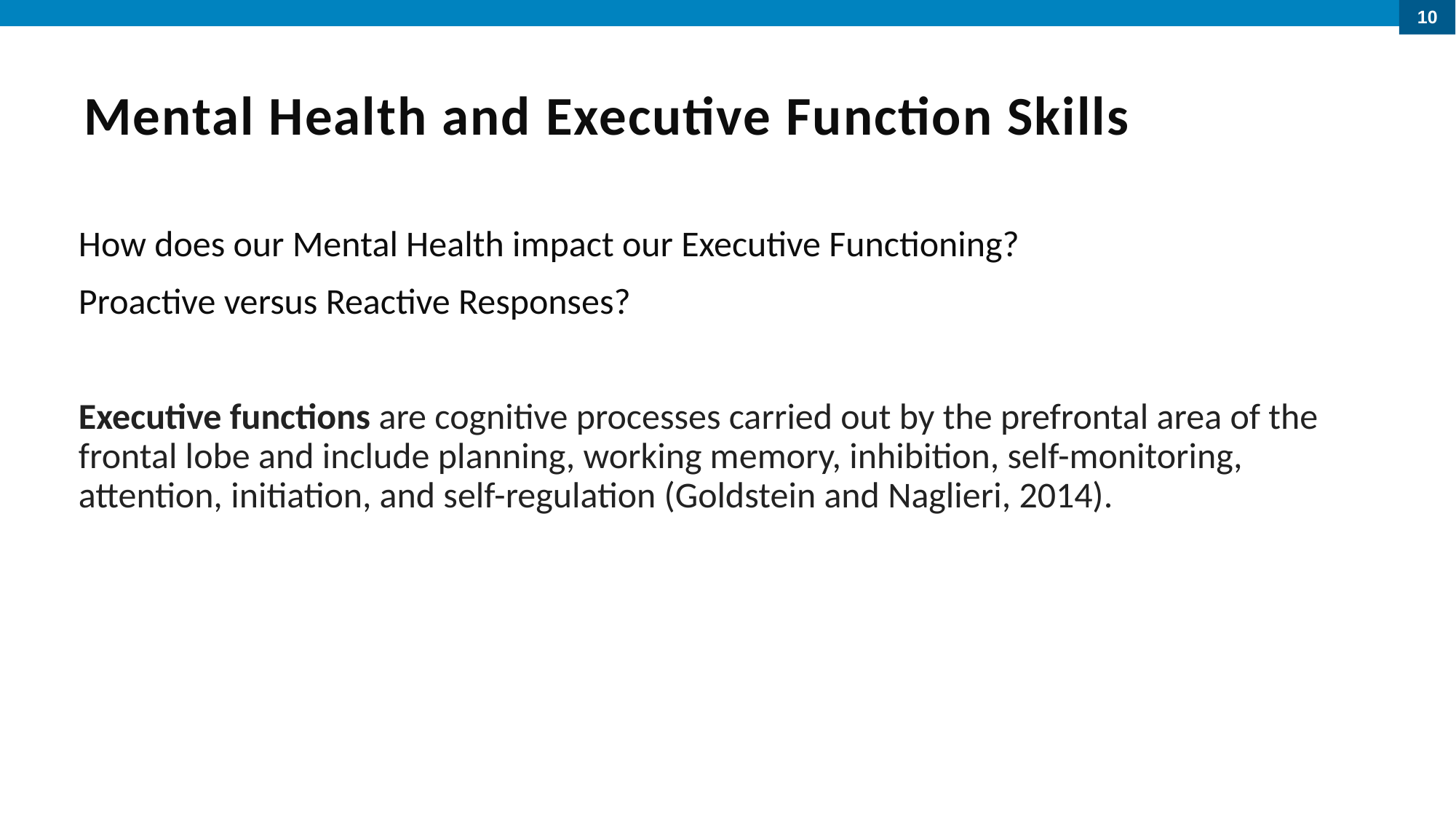

10
# Mental Health and Executive Function Skills
How does our Mental Health impact our Executive Functioning?
Proactive versus Reactive Responses?

Executive functions are cognitive processes carried out by the prefrontal area of the frontal lobe and include planning, working memory, inhibition, self-monitoring, attention, initiation, and self-regulation (Goldstein and Naglieri, 2014).